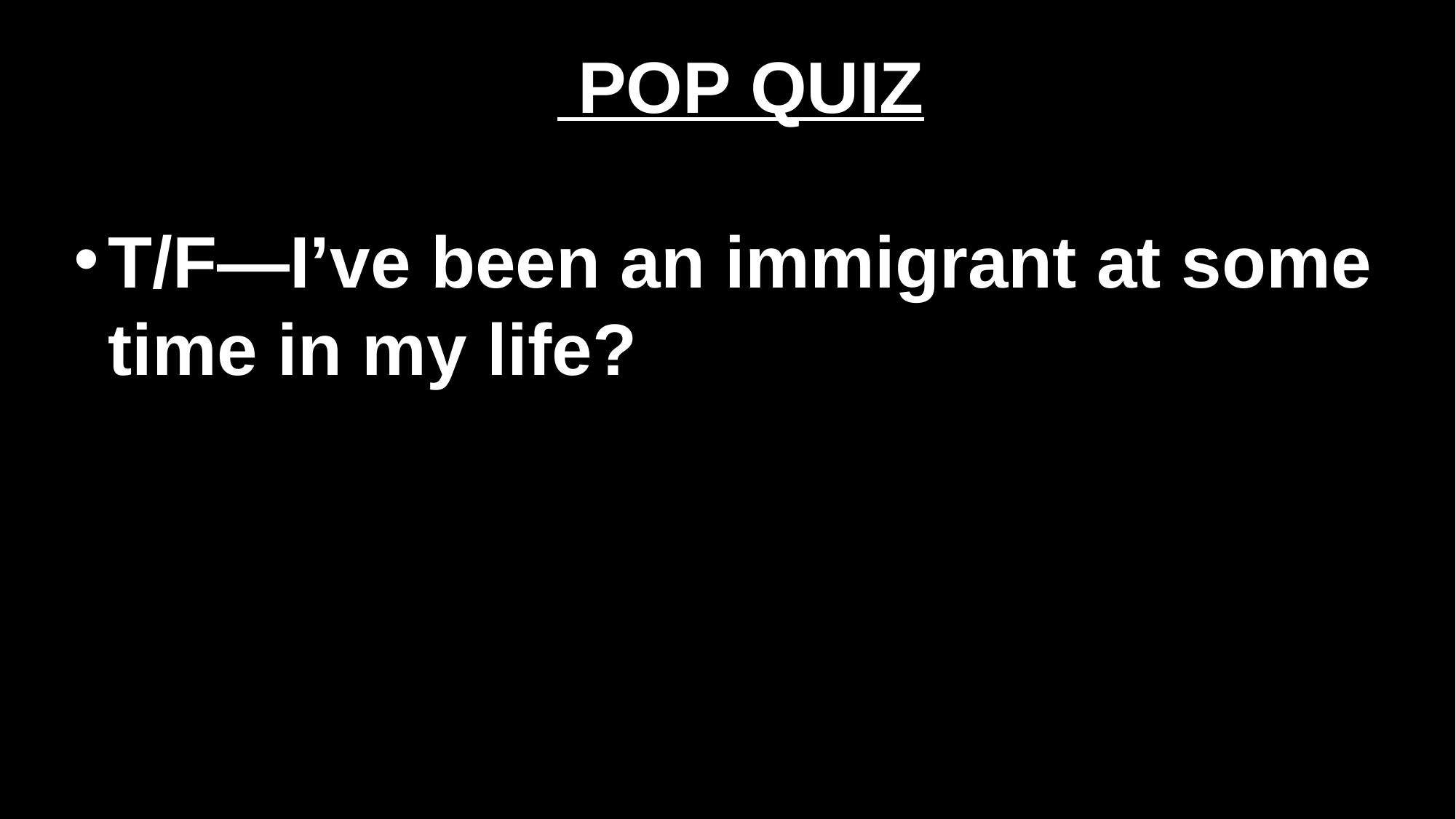

POP QUIZ

T/F—I’ve been an immigrant at some time in my life?